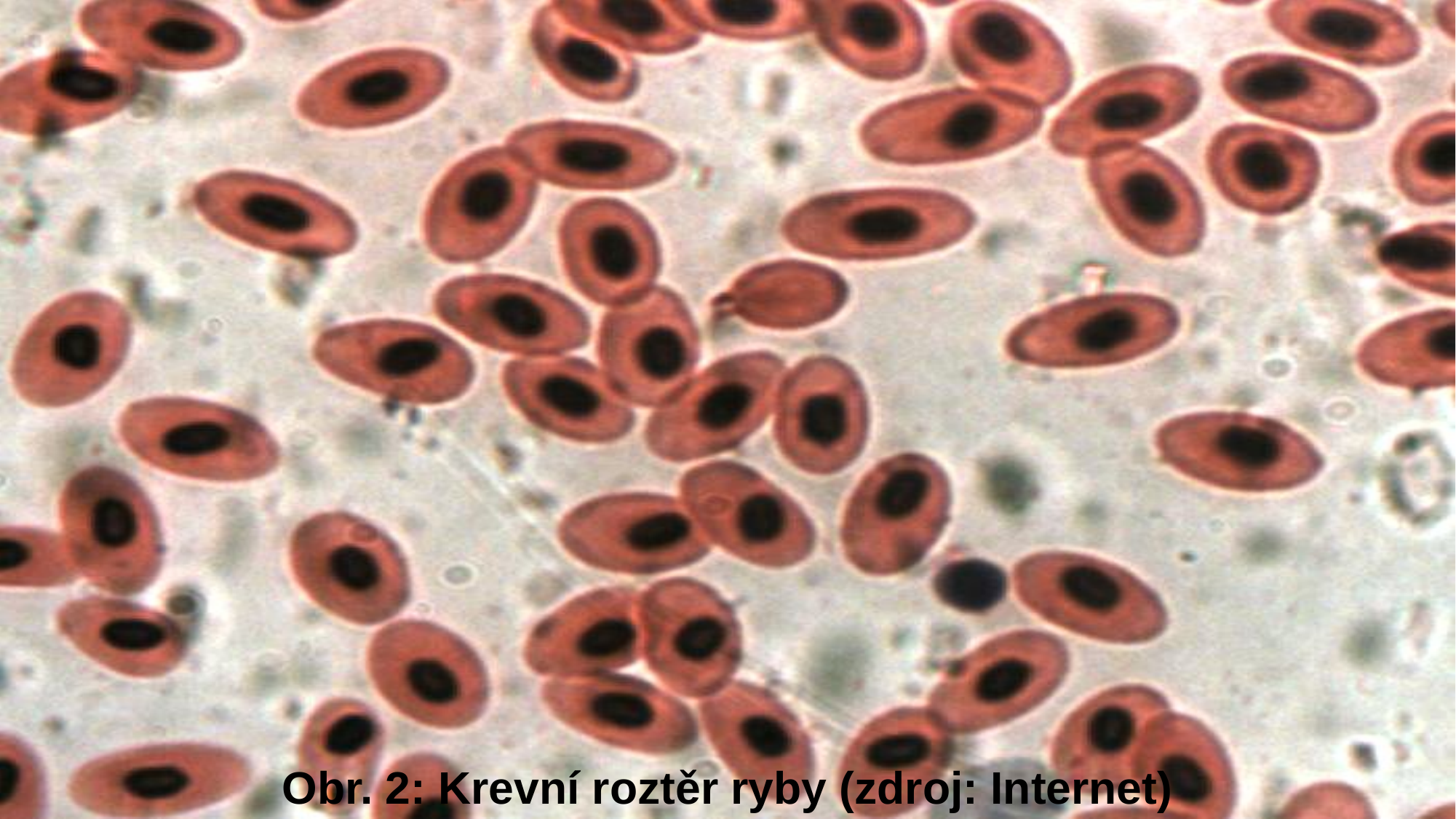

Obr. 2: Krevní roztěr ryby (zdroj: Internet)